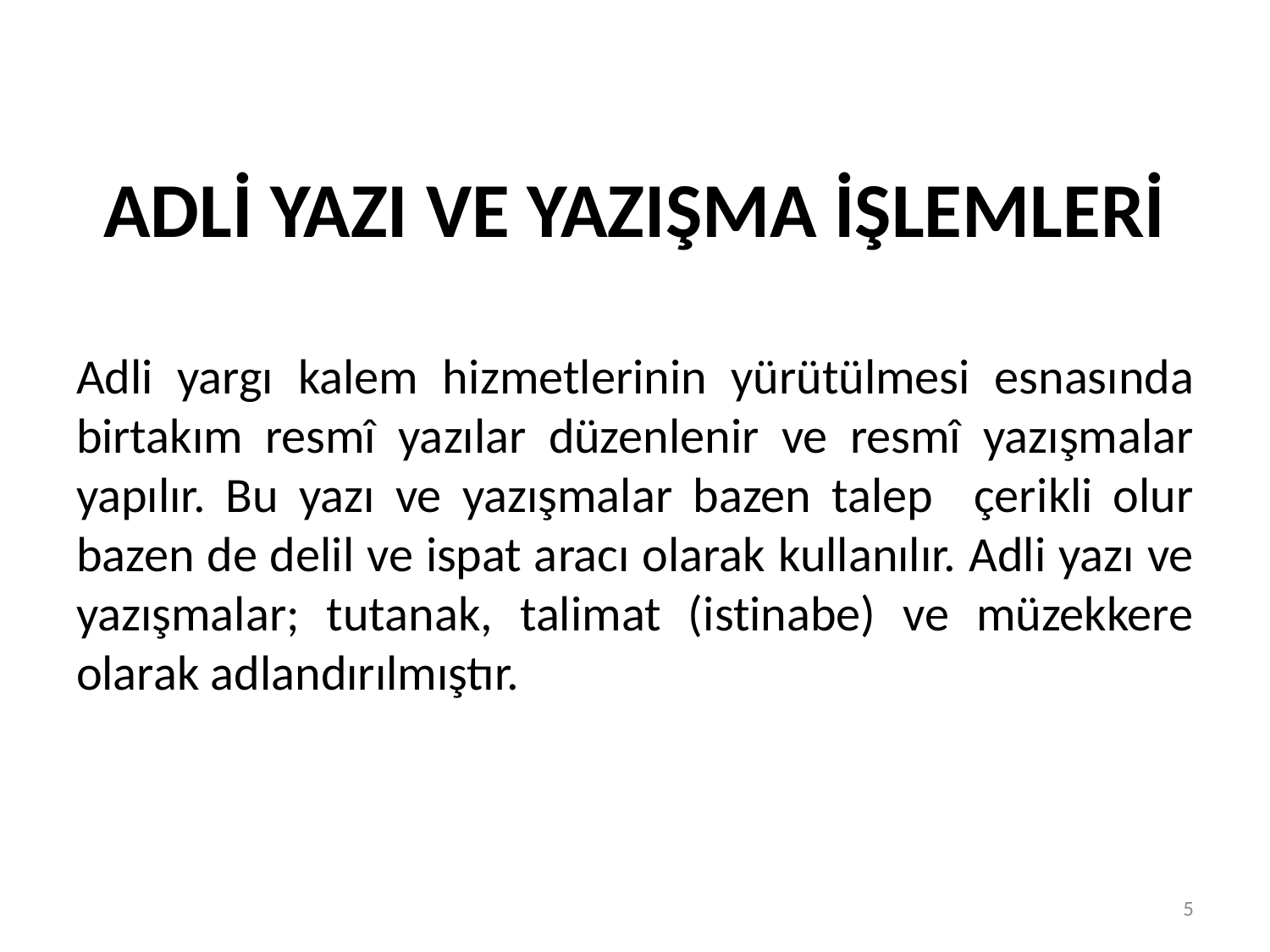

# ADLİ YAZI VE YAZIŞMA İŞLEMLERİ
Adli yargı kalem hizmetlerinin yürütülmesi esnasında birtakım resmî yazılar düzenlenir ve resmî yazışmalar yapılır. Bu yazı ve yazışmalar bazen talep  çerikli olur bazen de delil ve ispat aracı olarak kullanılır. Adli yazı ve yazışmalar; tutanak, talimat (istinabe) ve müzekkere olarak adlandırılmıştır.

5